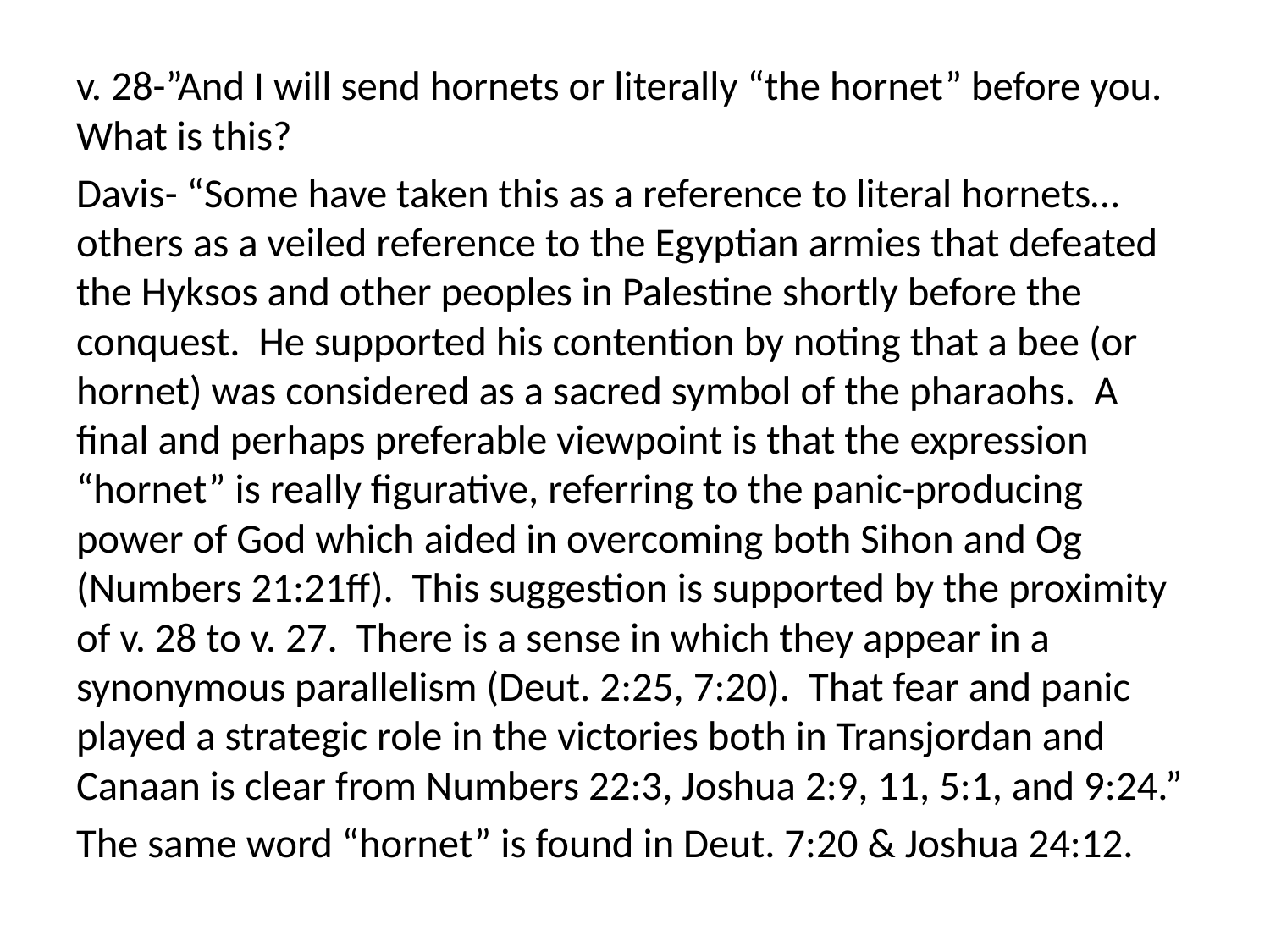

v. 28-”And I will send hornets or literally “the hornet” before you.  What is this?
Davis- “Some have taken this as a reference to literal hornets…others as a veiled reference to the Egyptian armies that defeated the Hyksos and other peoples in Palestine shortly before the conquest.  He supported his contention by noting that a bee (or hornet) was considered as a sacred symbol of the pharaohs.  A final and perhaps preferable viewpoint is that the expression “hornet” is really figurative, referring to the panic-producing power of God which aided in overcoming both Sihon and Og (Numbers 21:21ff).  This suggestion is supported by the proximity of v. 28 to v. 27.  There is a sense in which they appear in a synonymous parallelism (Deut. 2:25, 7:20).  That fear and panic played a strategic role in the victories both in Transjordan and Canaan is clear from Numbers 22:3, Joshua 2:9, 11, 5:1, and 9:24.”
The same word “hornet” is found in Deut. 7:20 & Joshua 24:12.